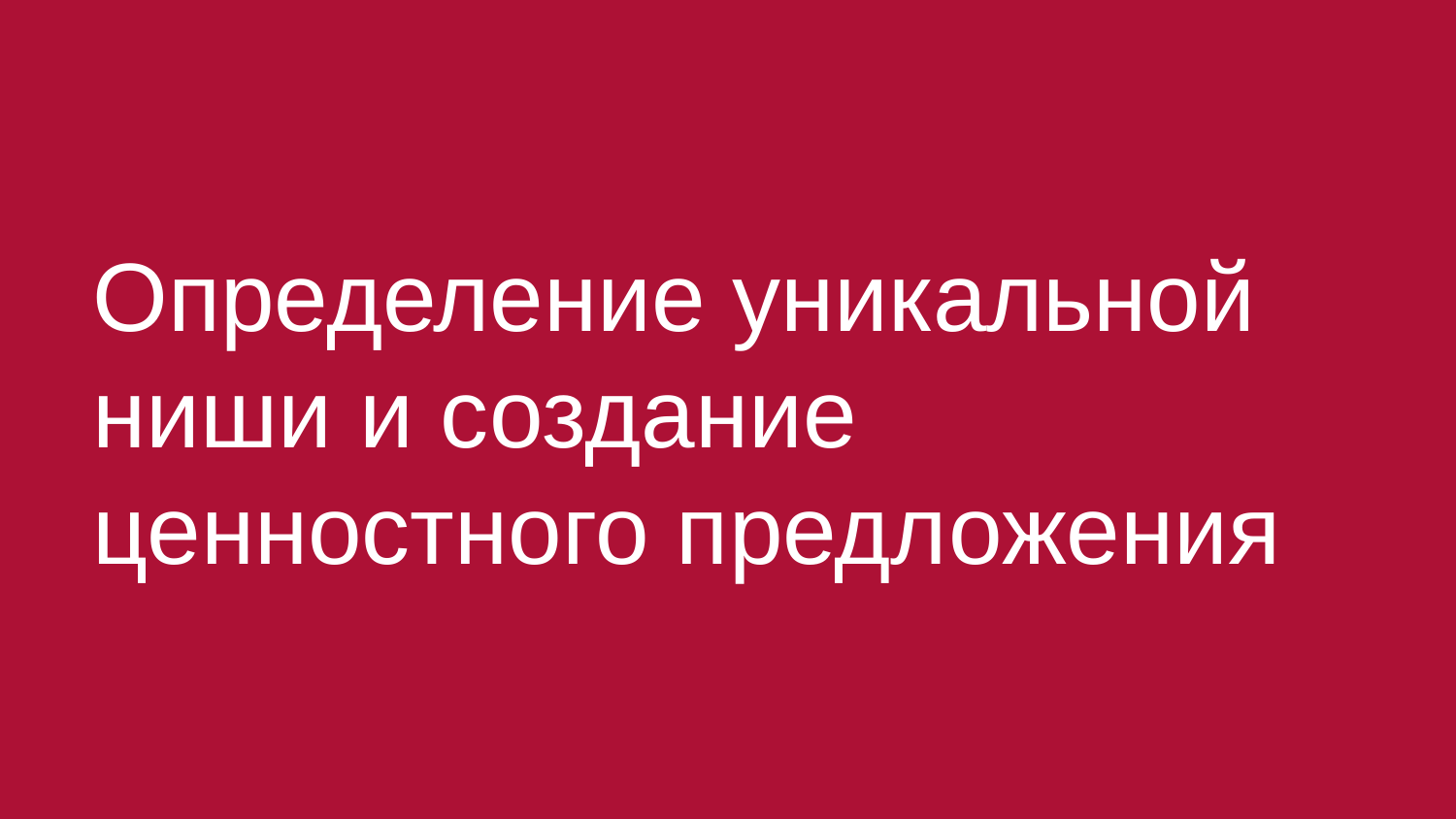

# Определение уникальной ниши и создание ценностного предложения